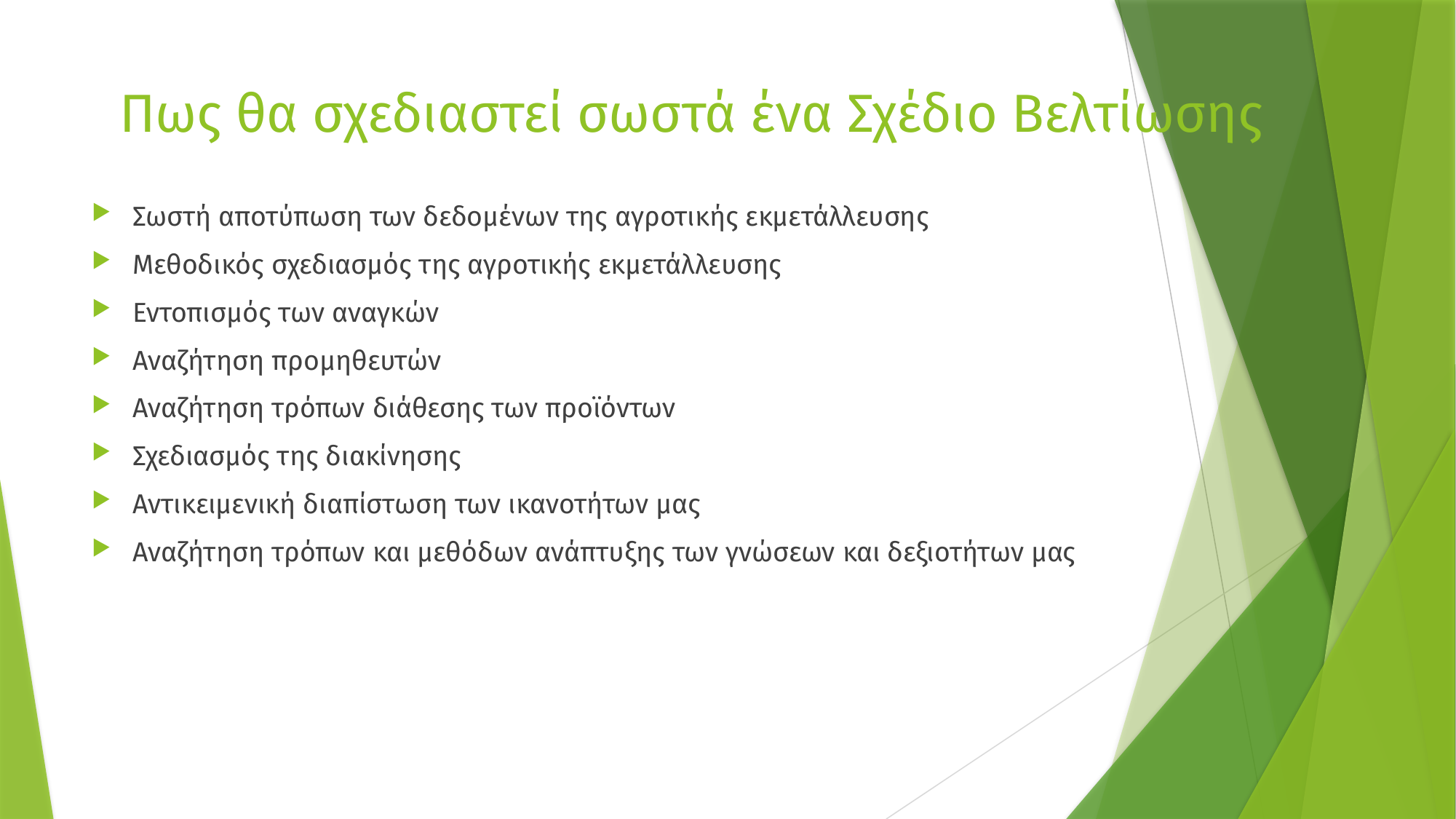

# Πως θα σχεδιαστεί σωστά ένα Σχέδιο Βελτίωσης
Σωστή αποτύπωση των δεδομένων της αγροτικής εκμετάλλευσης
Μεθοδικός σχεδιασμός της αγροτικής εκμετάλλευσης
Εντοπισμός των αναγκών
Αναζήτηση προμηθευτών
Αναζήτηση τρόπων διάθεσης των προϊόντων
Σχεδιασμός της διακίνησης
Αντικειμενική διαπίστωση των ικανοτήτων μας
Αναζήτηση τρόπων και μεθόδων ανάπτυξης των γνώσεων και δεξιοτήτων μας